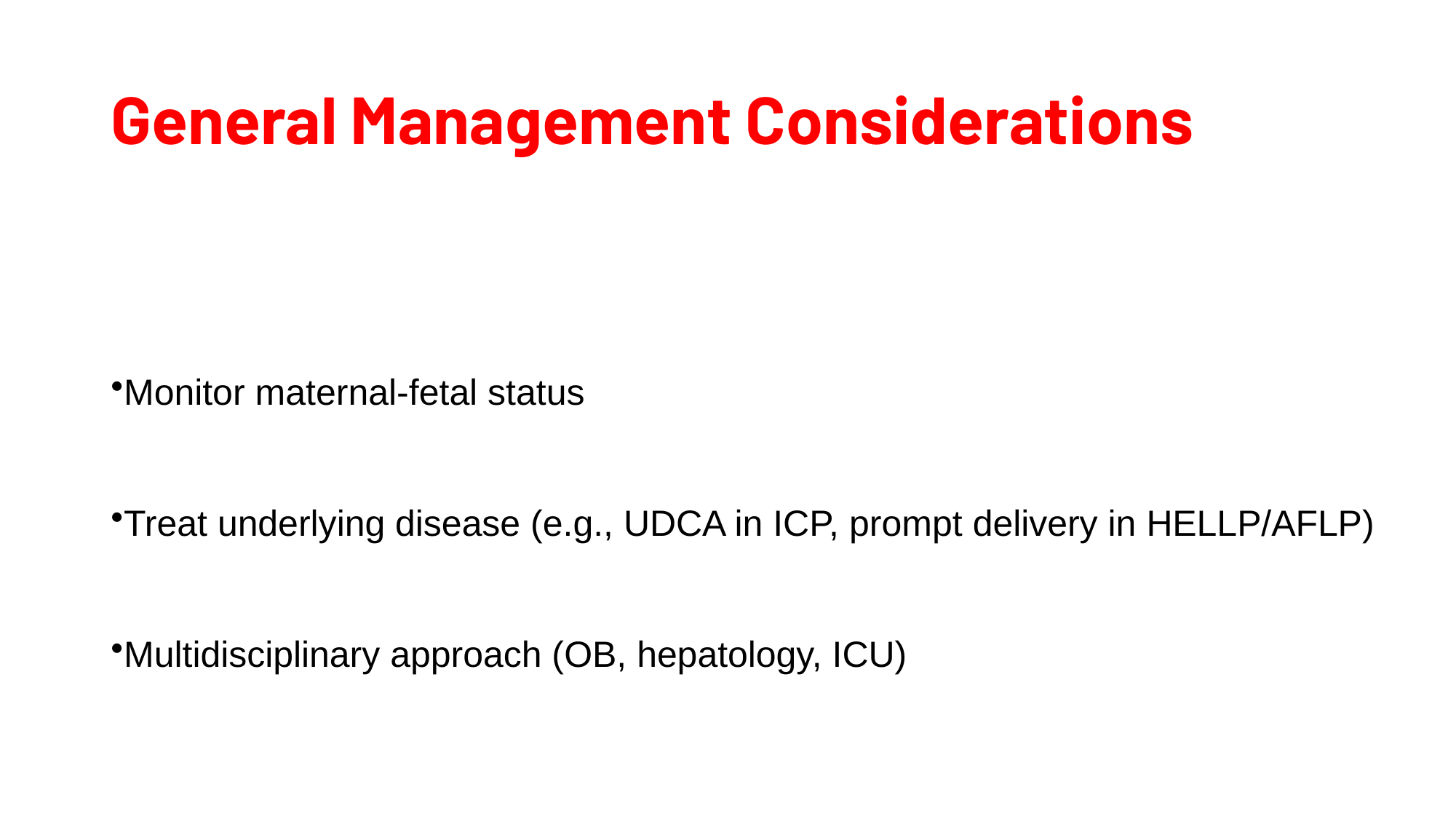

# General Management Considerations
Monitor maternal-fetal status
Treat underlying disease (e.g., UDCA in ICP, prompt delivery in HELLP/AFLP)
Multidisciplinary approach (OB, hepatology, ICU)